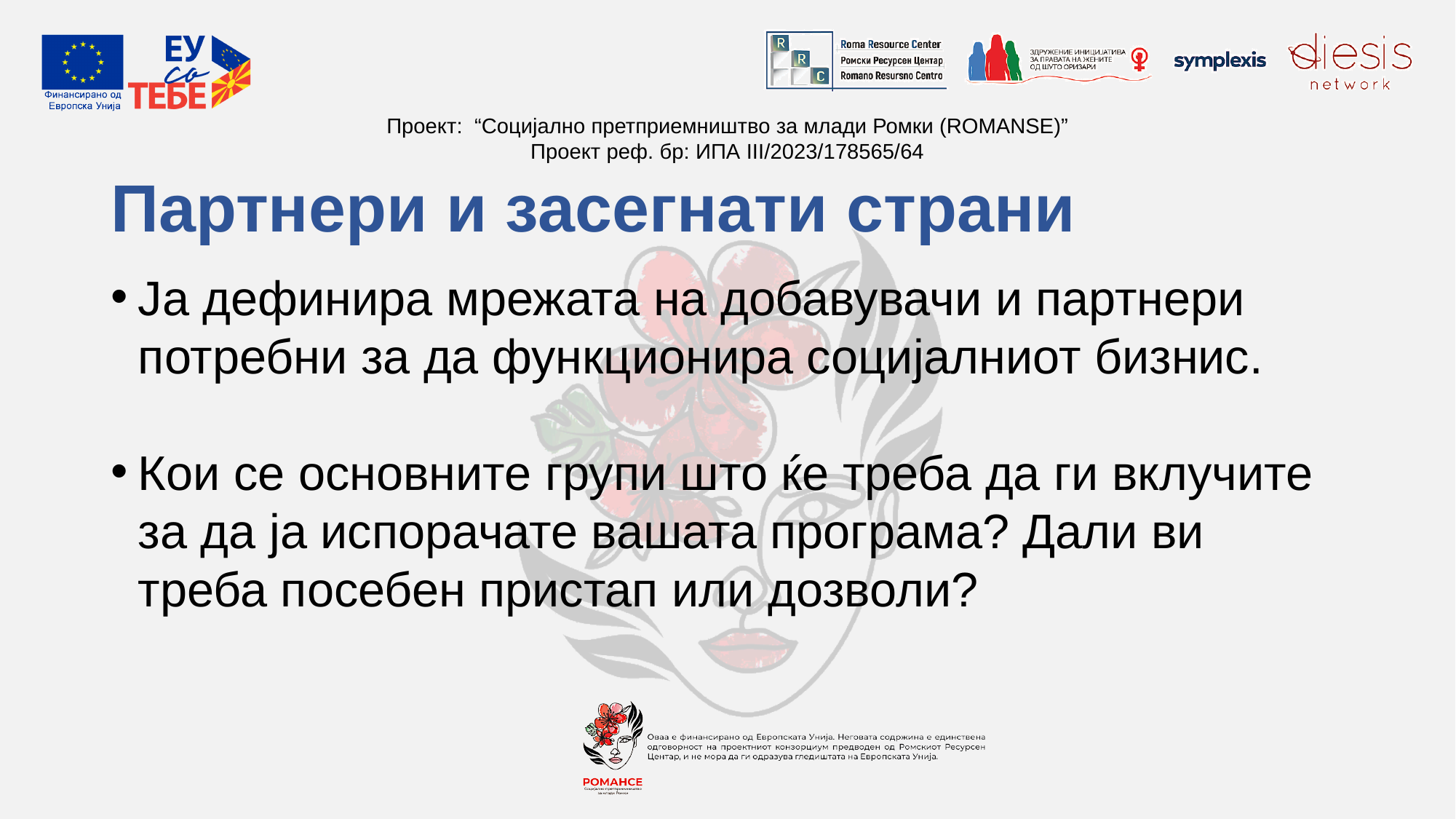

# Партнери и засегнати страни
Ја дефинира мрежата на добавувачи и партнери потребни за да функционира социјалниот бизнис.

Кои се основните групи што ќе треба да ги вклучите за да ја испорачате вашата програма? Дали ви треба посебен пристап или дозволи?